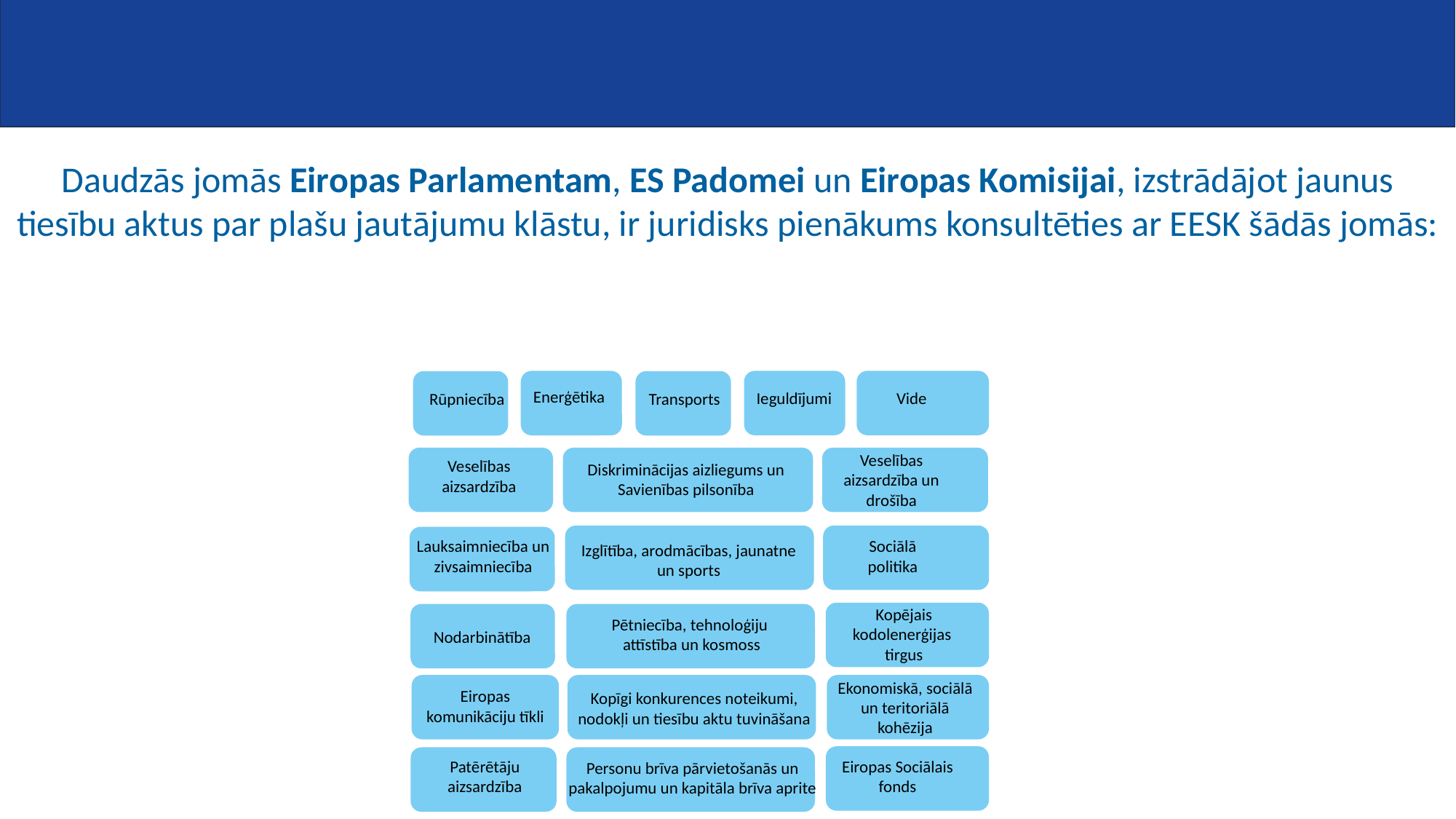

Daudzās jomās Eiropas Parlamentam, ES Padomei un Eiropas Komisijai, izstrādājot jaunus tiesību aktus par plašu jautājumu klāstu, ir juridisks pienākums konsultēties ar EESK šādās jomās:

Enerģētika
Ieguldījumi
Vide
Rūpniecība
Transports

Diskriminācijas aizliegums un Savienības pilsonība
Veselības aizsardzība un drošība
Veselības aizsardzība

Lauksaimniecība un zivsaimniecība
Izglītība, arodmācības, jaunatne un sports
Sociālā politika
Kopējais kodolenerģijas
tirgus

Pētniecība, tehnoloģiju
attīstība un kosmoss
Nodarbinātība
Ekonomiskā, sociālā un teritoriālā kohēzija

Eiropas komunikāciju tīkli
Kopīgi konkurences noteikumi,
nodokļi un tiesību aktu tuvināšana

Patērētāju aizsardzība
Eiropas Sociālais fonds
Personu brīva pārvietošanās un pakalpojumu un kapitāla brīva aprite